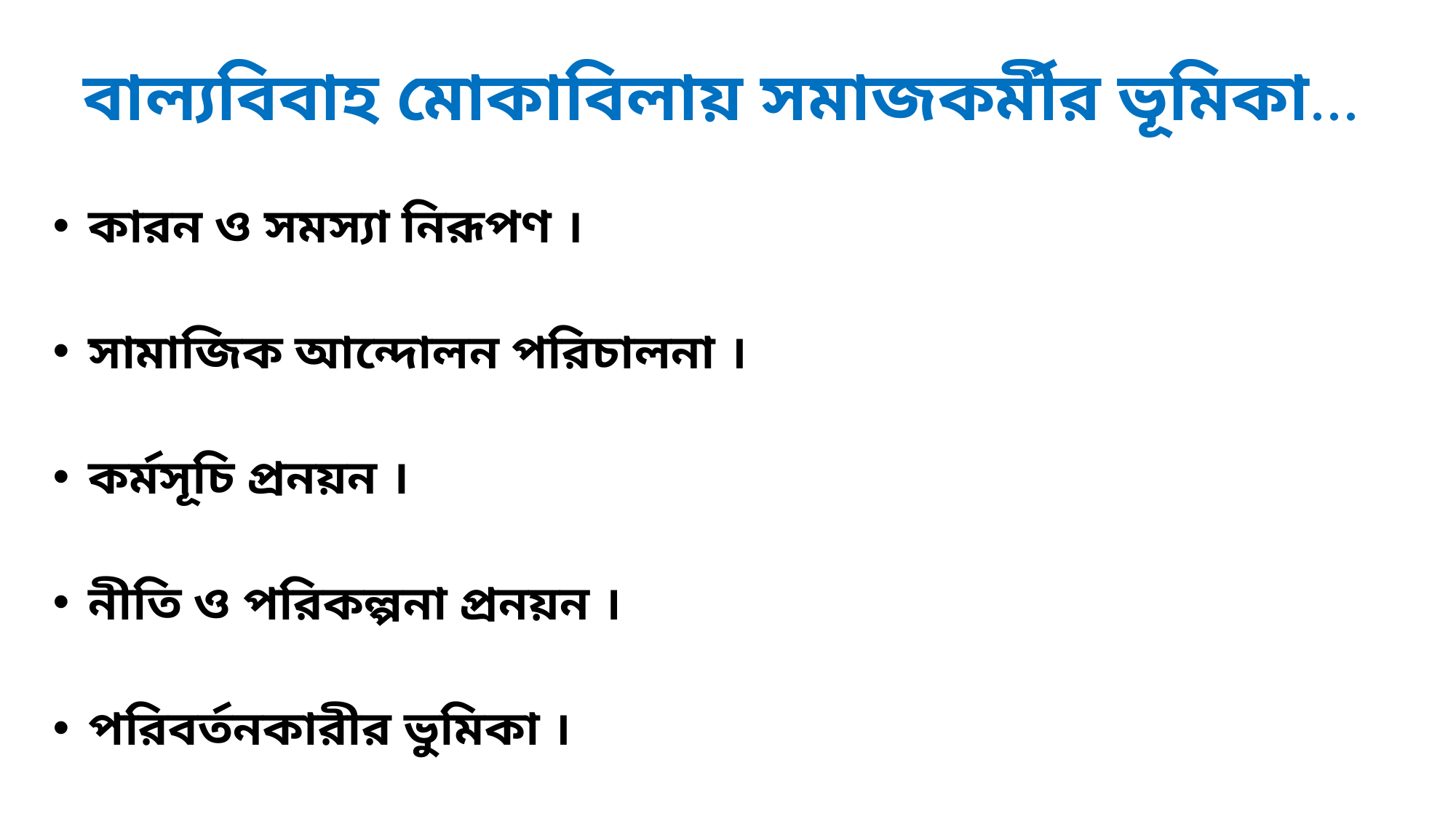

# বাল্যবিবাহ মোকাবিলায় সমাজকর্মীর ভূমিকা...
 কারন ও সমস্যা নিরূপণ ।

 সামাজিক আন্দোলন পরিচালনা ।

 কর্মসূচি প্রনয়ন ।

 নীতি ও পরিকল্পনা প্রনয়ন ।

 পরিবর্তনকারীর ভুমিকা ।